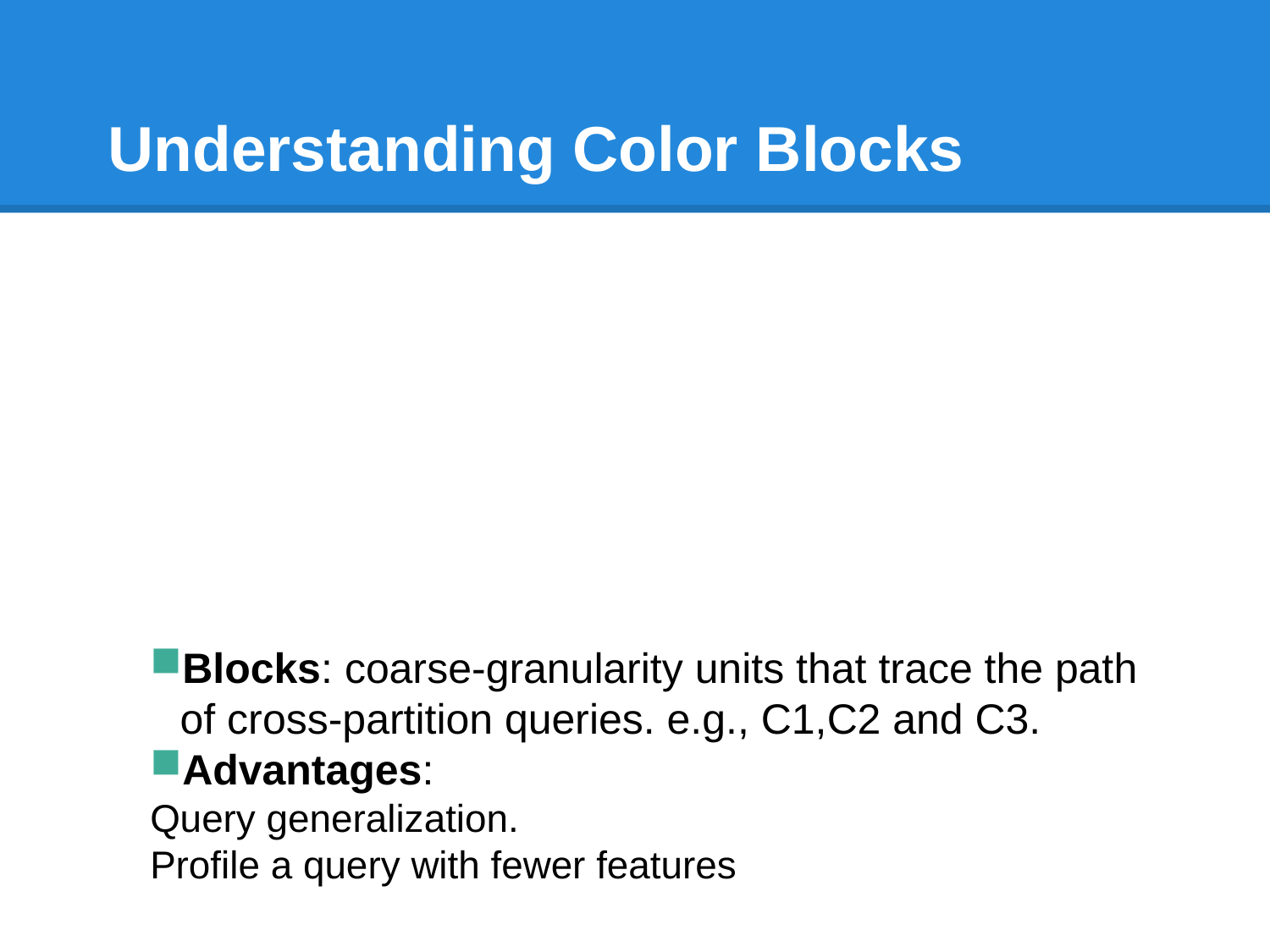

# Understanding Color Blocks

P1
P2
v2
v5
v1
v3
C3
v4
C1
C2
Blocks: coarse-granularity units that trace the path of cross-partition queries. e.g., C1,C2 and C3.
Advantages:
Query generalization.
Profile a query with fewer features